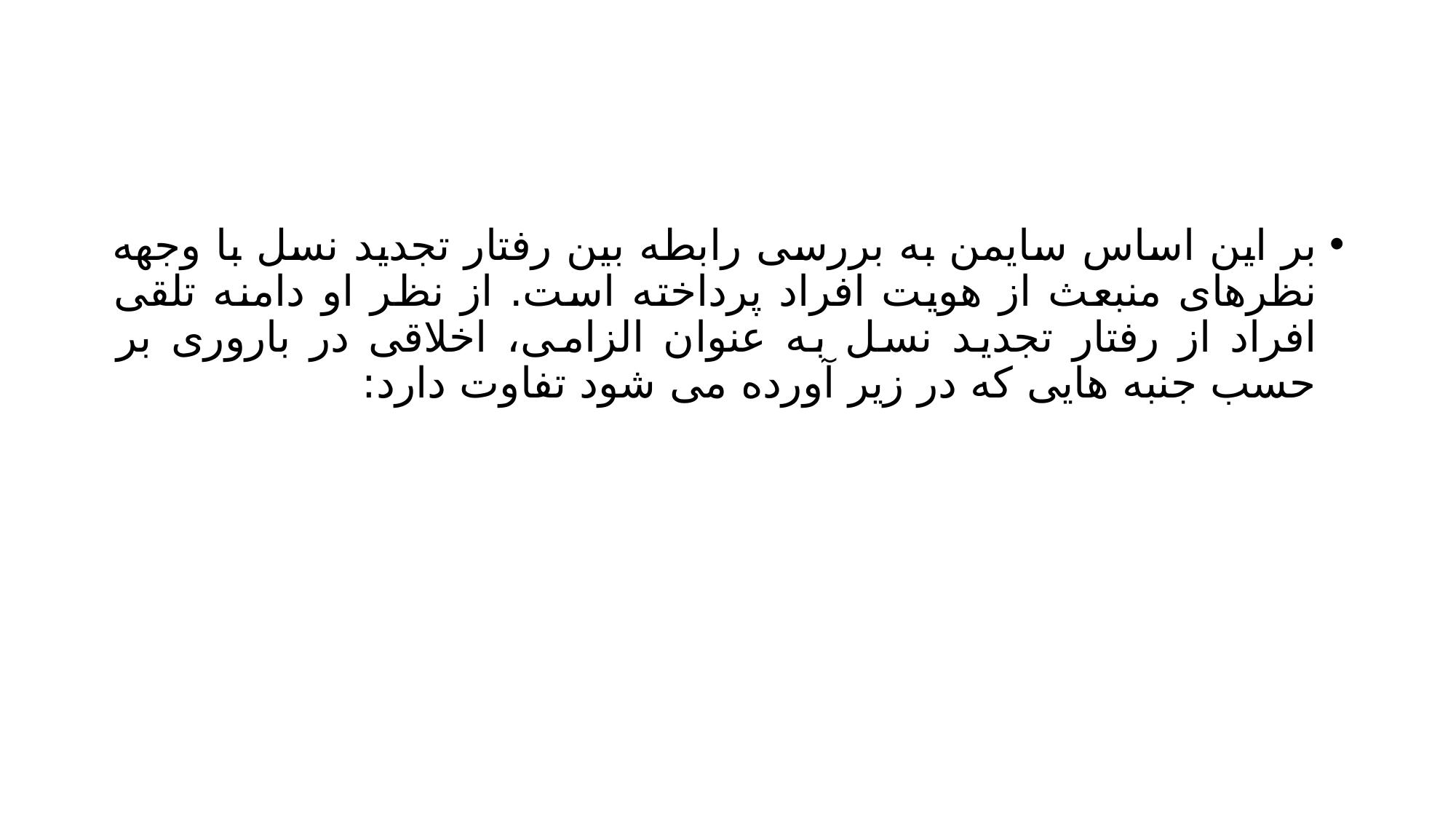

#
بر این اساس سایمن به بررسی رابطه بین رفتار تجدید نسل با وجهه نظرهای منبعث از هویت افراد پرداخته است. از نظر او دامنه تلقی افراد از رفتار تجدید نسل به عنوان الزامی، اخلاقی در باروری بر حسب جنبه هایی که در زیر آورده می شود تفاوت دارد: